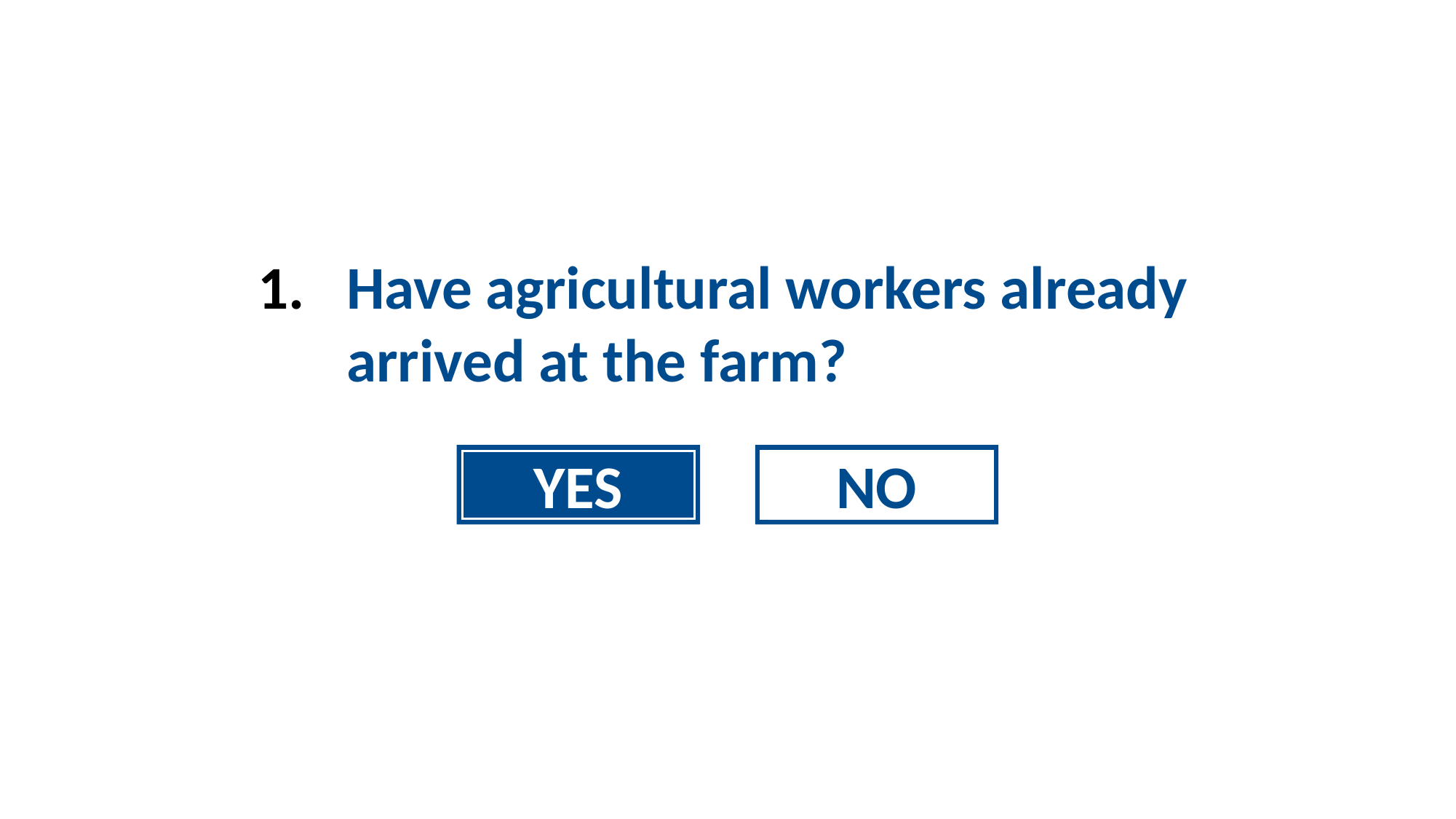

Have agricultural workers already arrived at the farm?
YES

NO